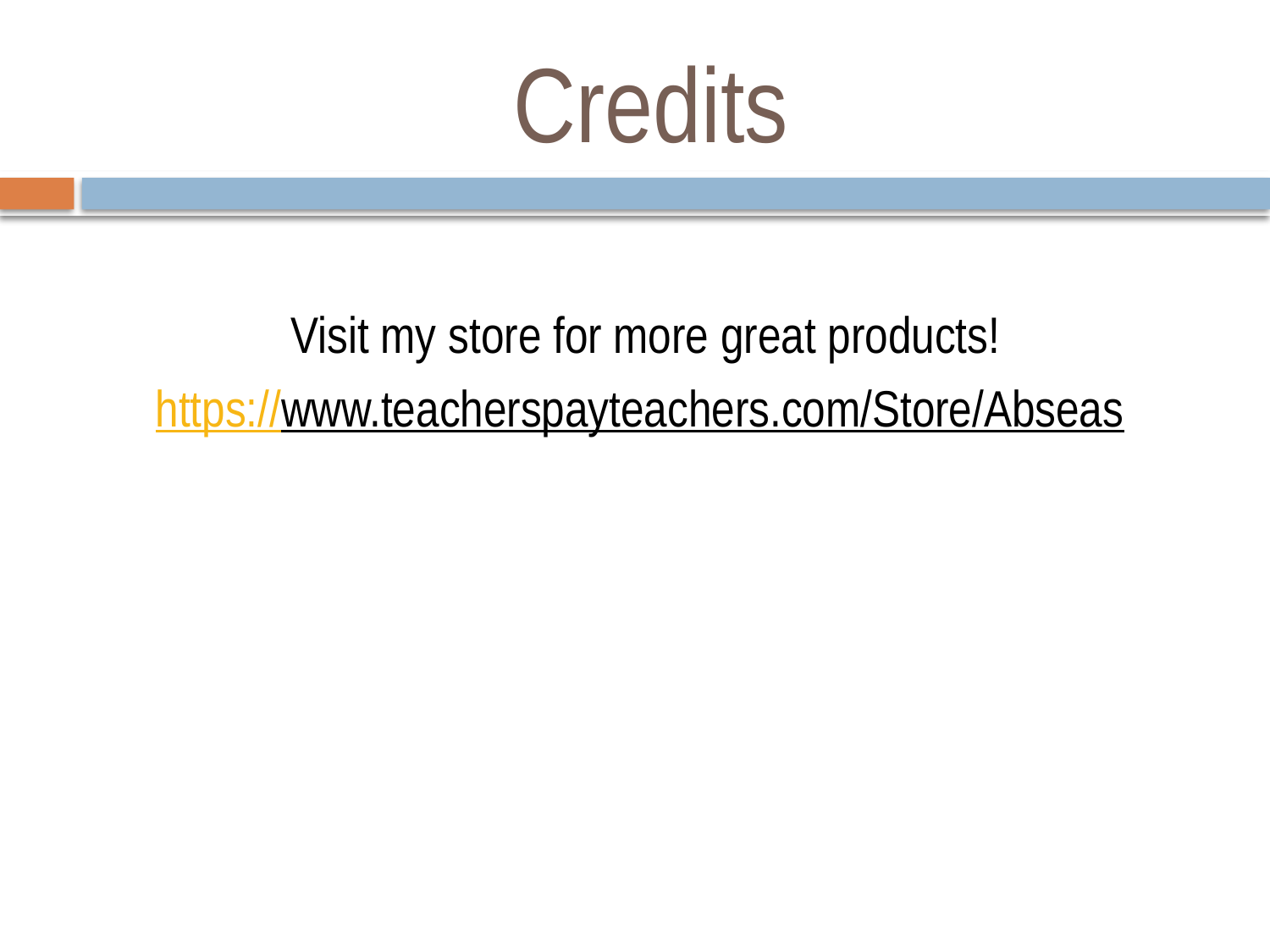

# Credits

Visit my store for more great products!
https://www.teacherspayteachers.com/Store/Abseas